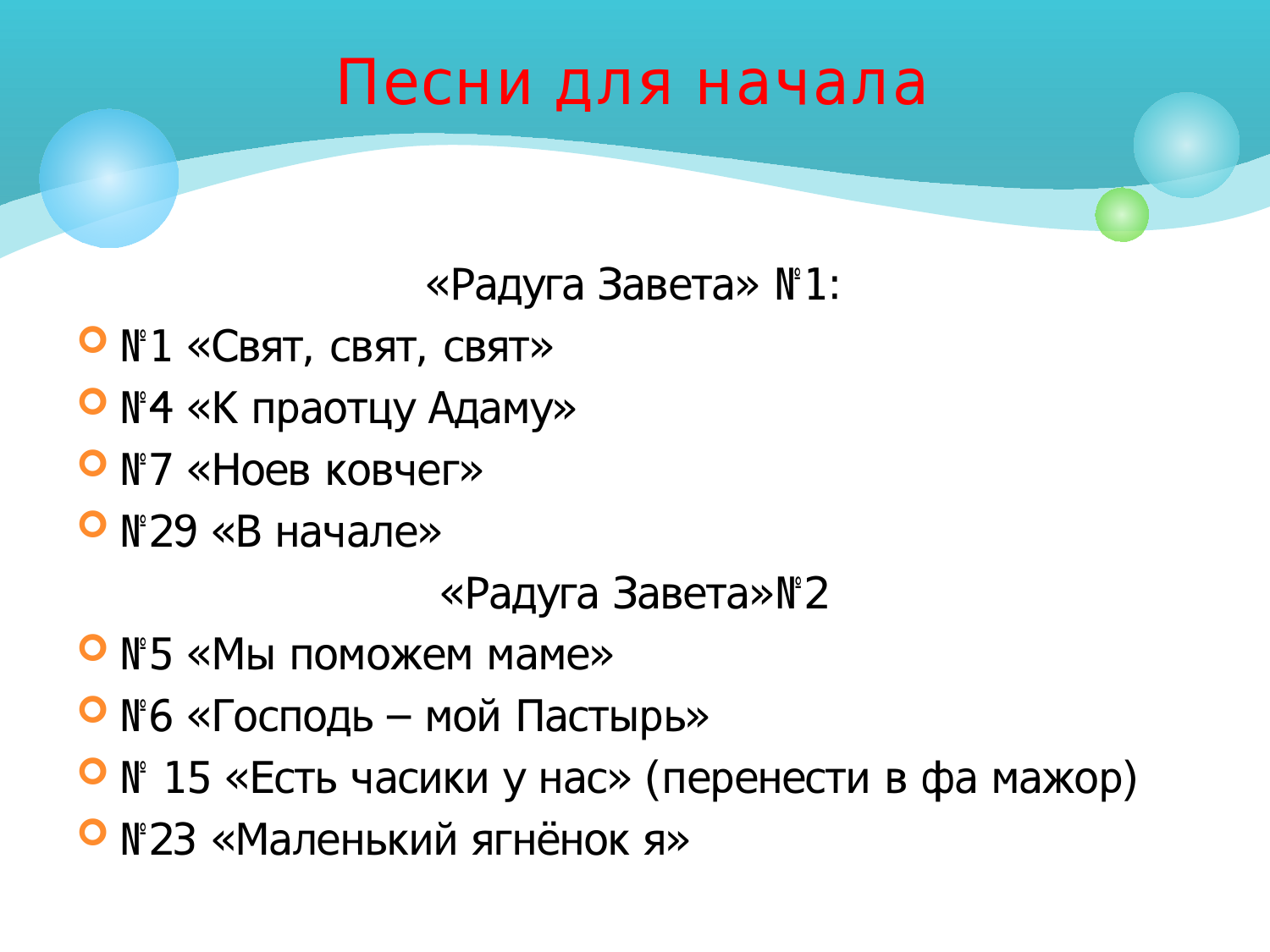

# Песни для начала
«Радуга Завета» №1:
№1 «Свят, свят, свят»
№4 «К праотцу Адаму»
№7 «Ноев ковчег»
№29 «В начале»
«Радуга Завета»№2
№5 «Мы поможем маме»
№6 «Господь – мой Пастырь»
№ 15 «Есть часики у нас» (перенести в фа мажор)
№23 «Маленький ягнёнок я»